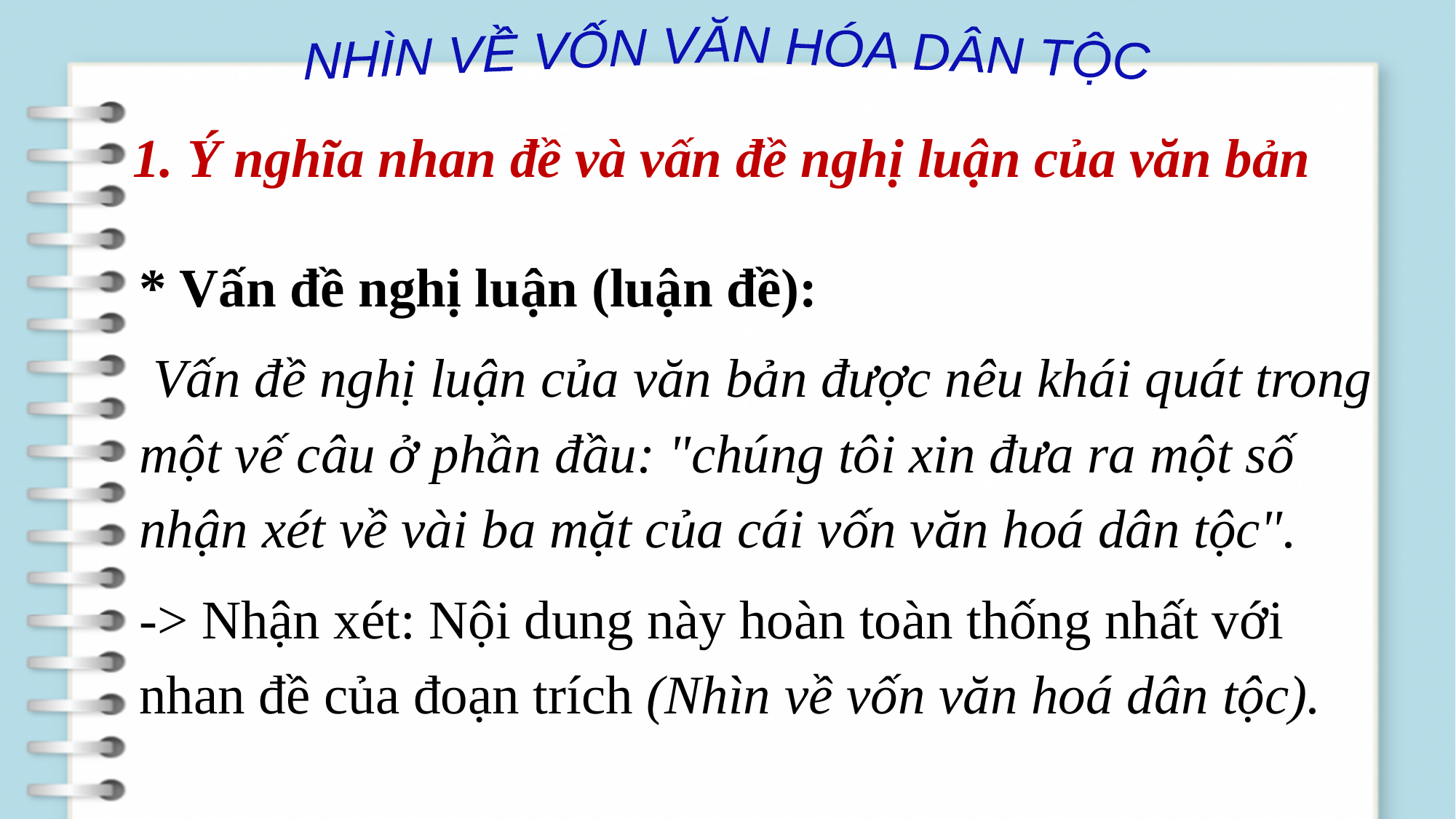

NHÌN VỀ VỐN VĂN HÓA DÂN TỘC
 1. Ý nghĩa nhan đề và vấn đề nghị luận của văn bản

* Vấn đề nghị luận (luận đề):
 Vấn đề nghị luận của văn bản được nêu khái quát trong một vế câu ở phần đầu: "chúng tôi xin đưa ra một số nhận xét về vài ba mặt của cái vốn văn hoá dân tộc".
-> Nhận xét: Nội dung này hoàn toàn thống nhất với nhan đề của đoạn trích (Nhìn về vốn văn hoá dân tộc).